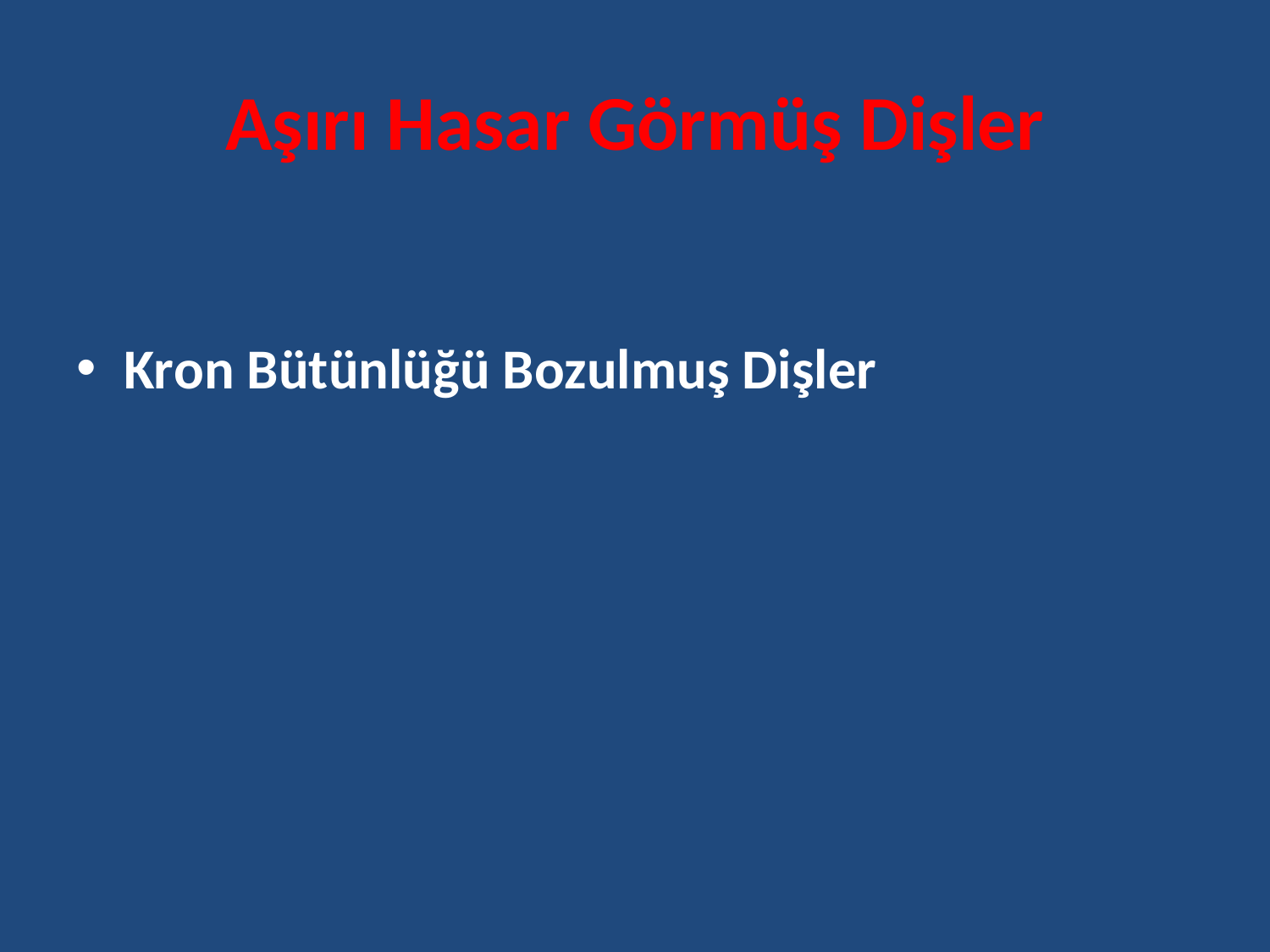

# Aşırı Hasar Görmüş Dişler
Kron Bütünlüğü Bozulmuş Dişler